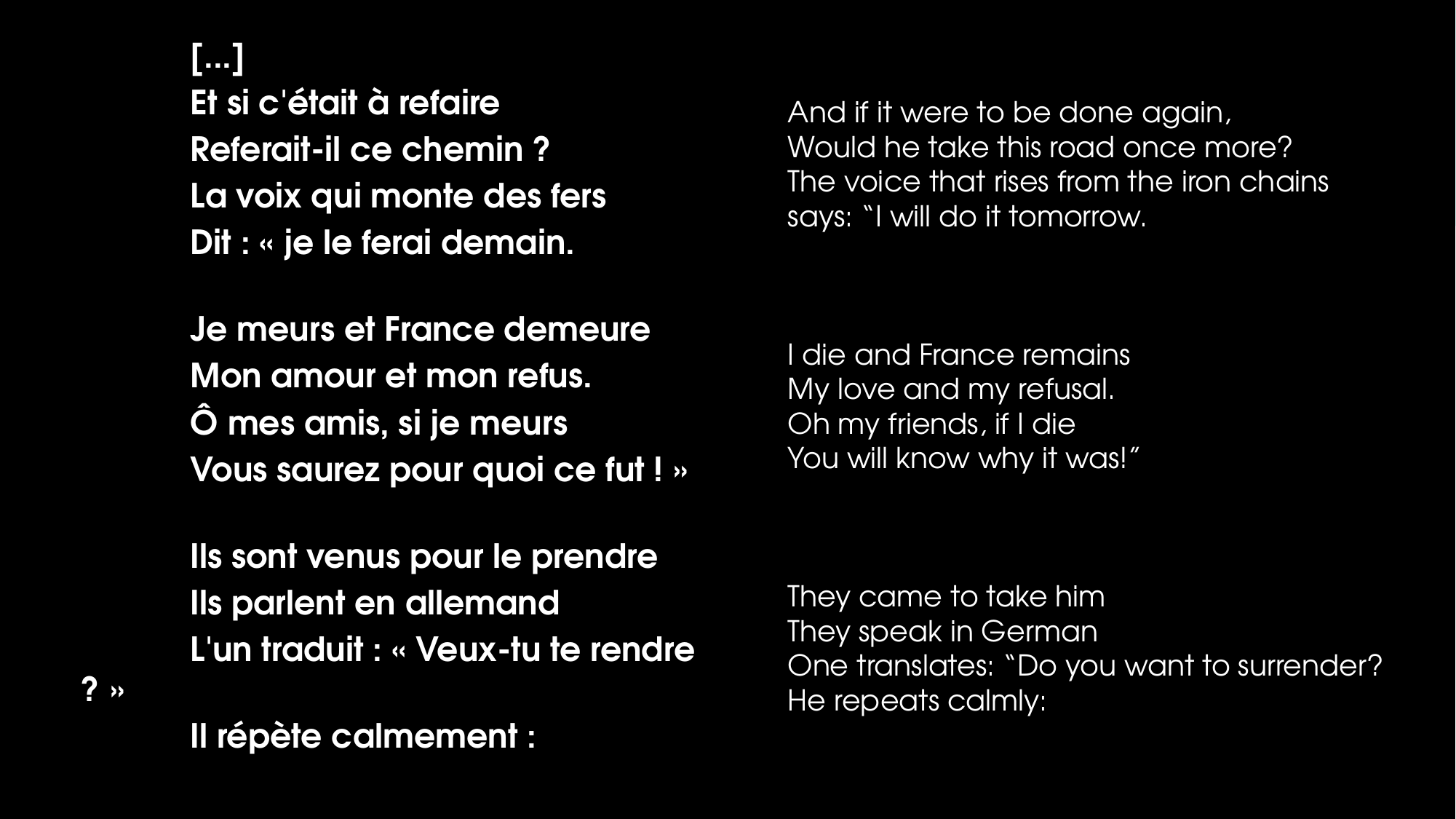

[...]
	Et si c'était à refaire
	Referait-il ce chemin ?
	La voix qui monte des fers
	Dit : « je le ferai demain.
	Je meurs et France demeure
	Mon amour et mon refus.
	Ô mes amis, si je meurs
	Vous saurez pour quoi ce fut ! »
	Ils sont venus pour le prendre
	Ils parlent en allemand
	L'un traduit : « Veux-tu te rendre ? »
	Il répète calmement :

#
And if it were to be done again,
Would he take this road once more?
The voice that rises from the iron chains says: “I will do it tomorrow.

I die and France remains
My love and my refusal.
Oh my friends, if I die
You will know why it was!”

They came to take him
They speak in German
One translates: “Do you want to surrender?
He repeats calmly: